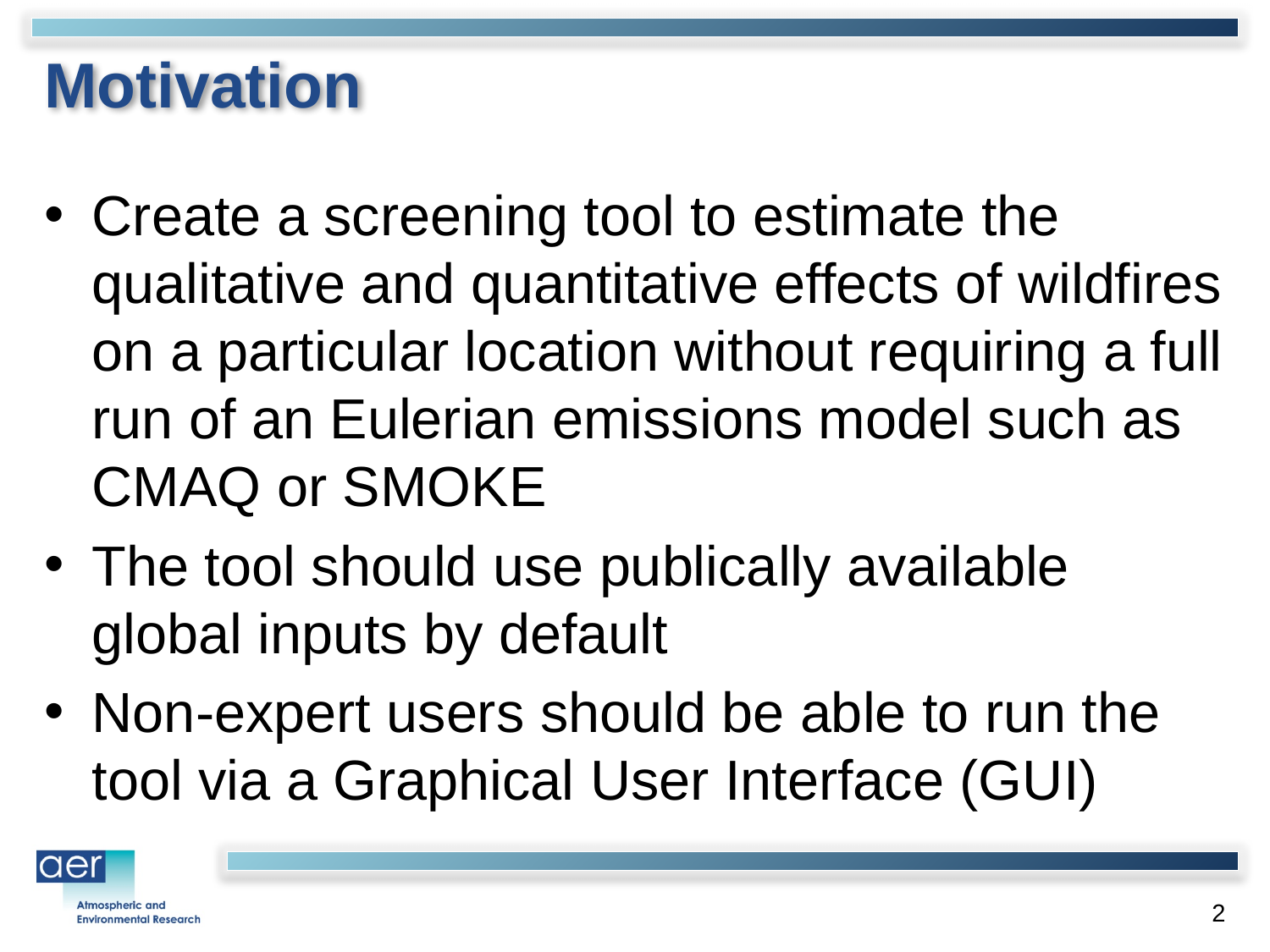

# Motivation
Create a screening tool to estimate the qualitative and quantitative effects of wildfires on a particular location without requiring a full run of an Eulerian emissions model such as CMAQ or SMOKE
The tool should use publically available global inputs by default
Non-expert users should be able to run the tool via a Graphical User Interface (GUI)
2